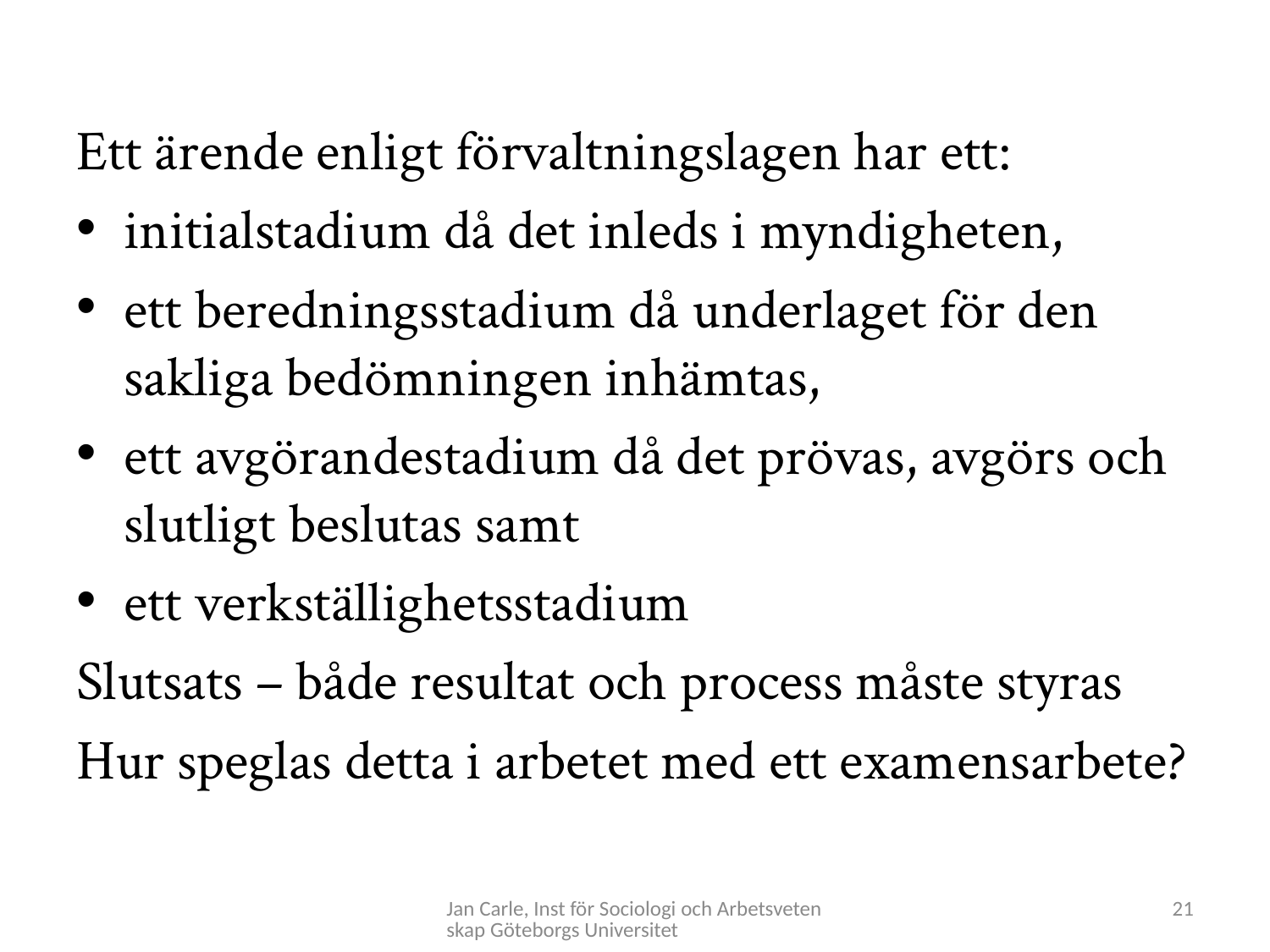

Ett ärende enligt förvaltningslagen har ett:
initialstadium då det inleds i myndigheten,
ett beredningsstadium då underlaget för den sakliga bedömningen inhämtas,
ett avgörandestadium då det prövas, avgörs och slutligt beslutas samt
ett verkställighetsstadium
Slutsats – både resultat och process måste styras
Hur speglas detta i arbetet med ett examensarbete?
Jan Carle, Inst för Sociologi och Arbetsvetenskap Göteborgs Universitet
21